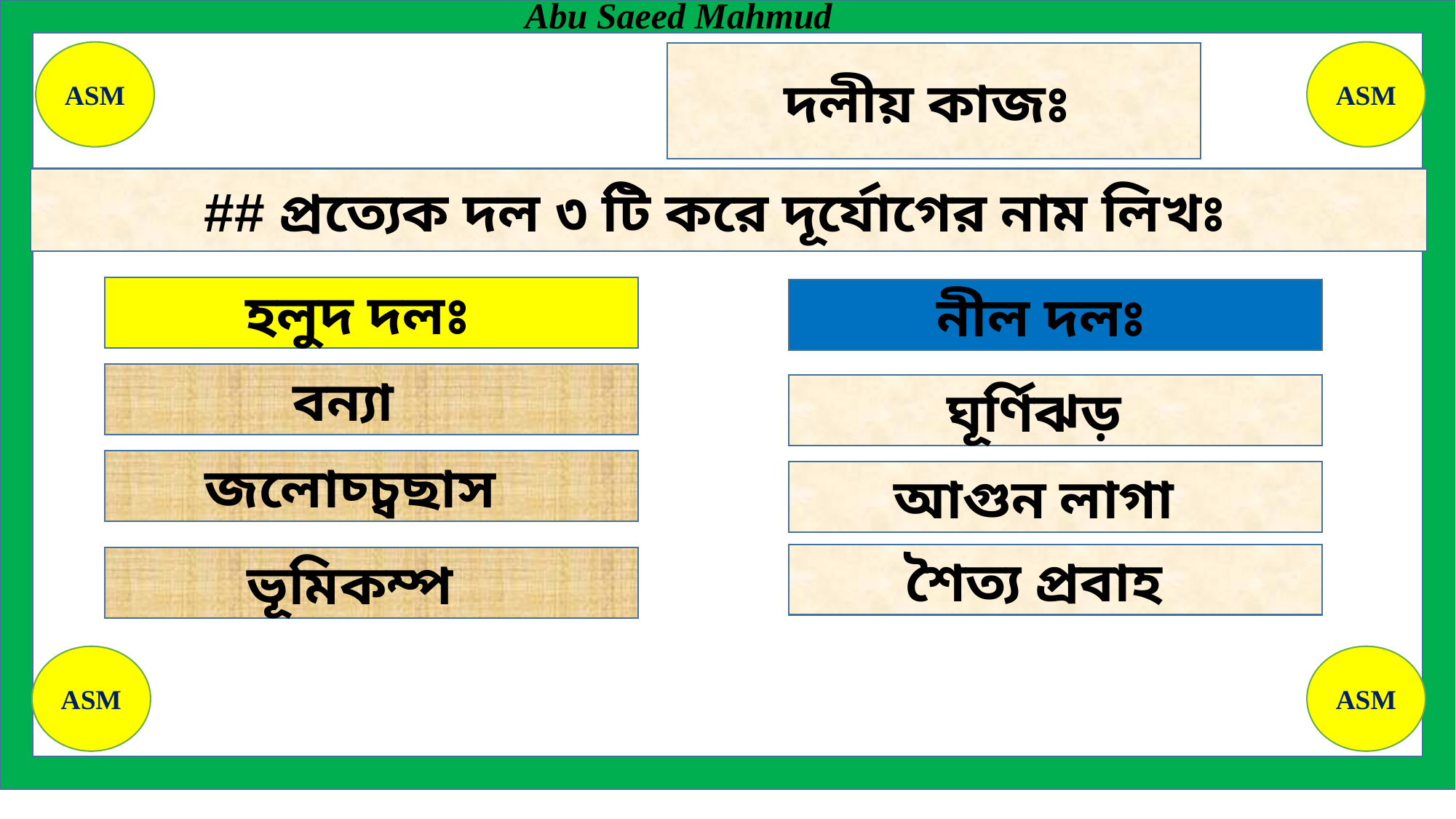

দলীয় কাজঃ
## প্রত্যেক দল ৩ টি করে দূর্যোগের নাম লিখঃ
হলুদ দলঃ
নীল দলঃ
বন্যা
ঘূর্ণিঝড়
জলোচ্চ্বছাস
আগুন লাগা
শৈত্য প্রবাহ
ভূমিকম্প